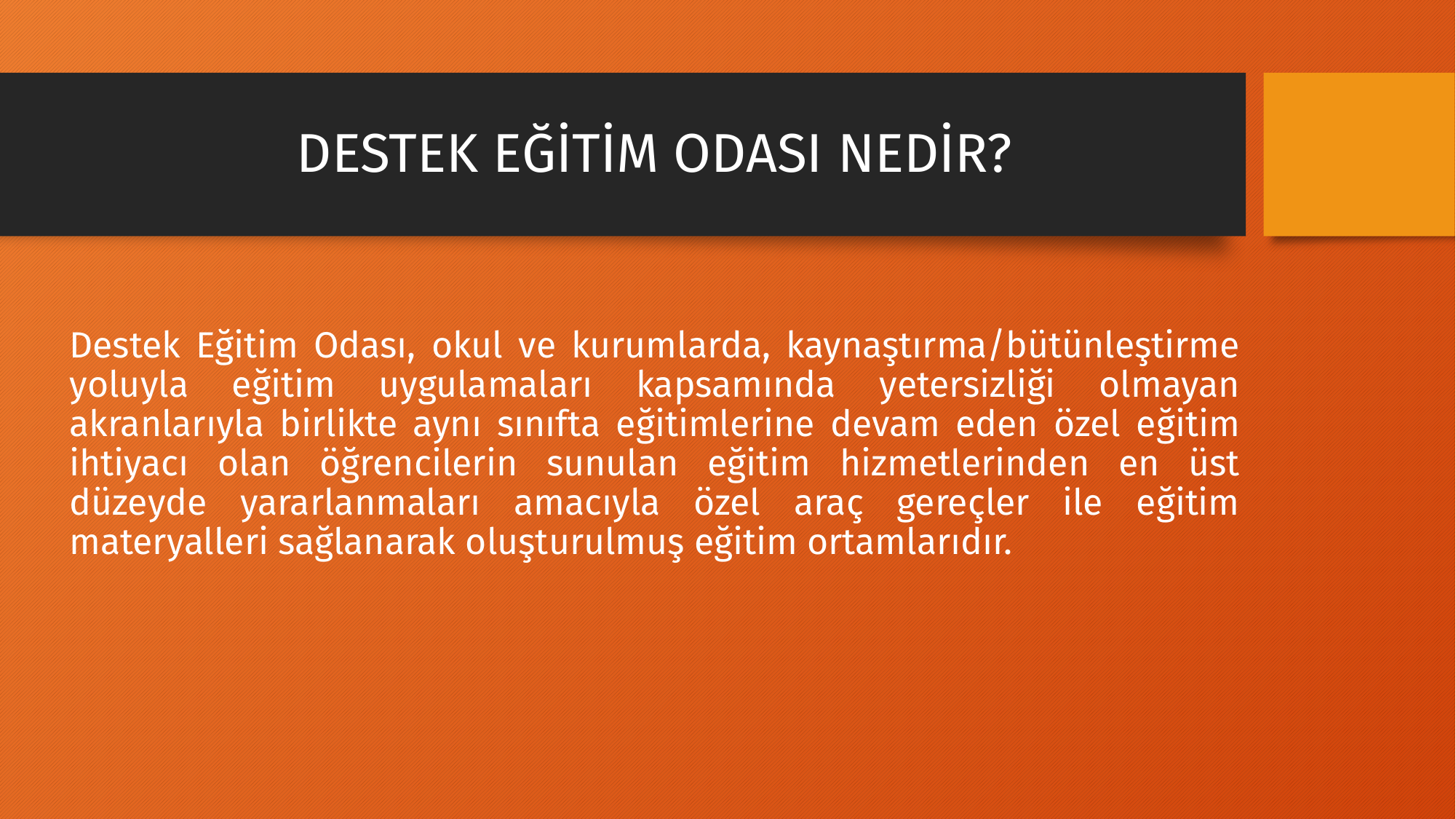

# DESTEK EĞİTİM ODASI NEDİR?
Destek Eğitim Odası, okul ve kurumlarda, kaynaştırma/bütünleştirme yoluyla eğitim uygulamaları kapsamında yetersizliği olmayan akranlarıyla birlikte aynı sınıfta eğitimlerine devam eden özel eğitim ihtiyacı olan öğrencilerin sunulan eğitim hizmetlerinden en üst düzeyde yararlanmaları amacıyla özel araç gereçler ile eğitim materyalleri sağlanarak oluşturulmuş eğitim ortamlarıdır.